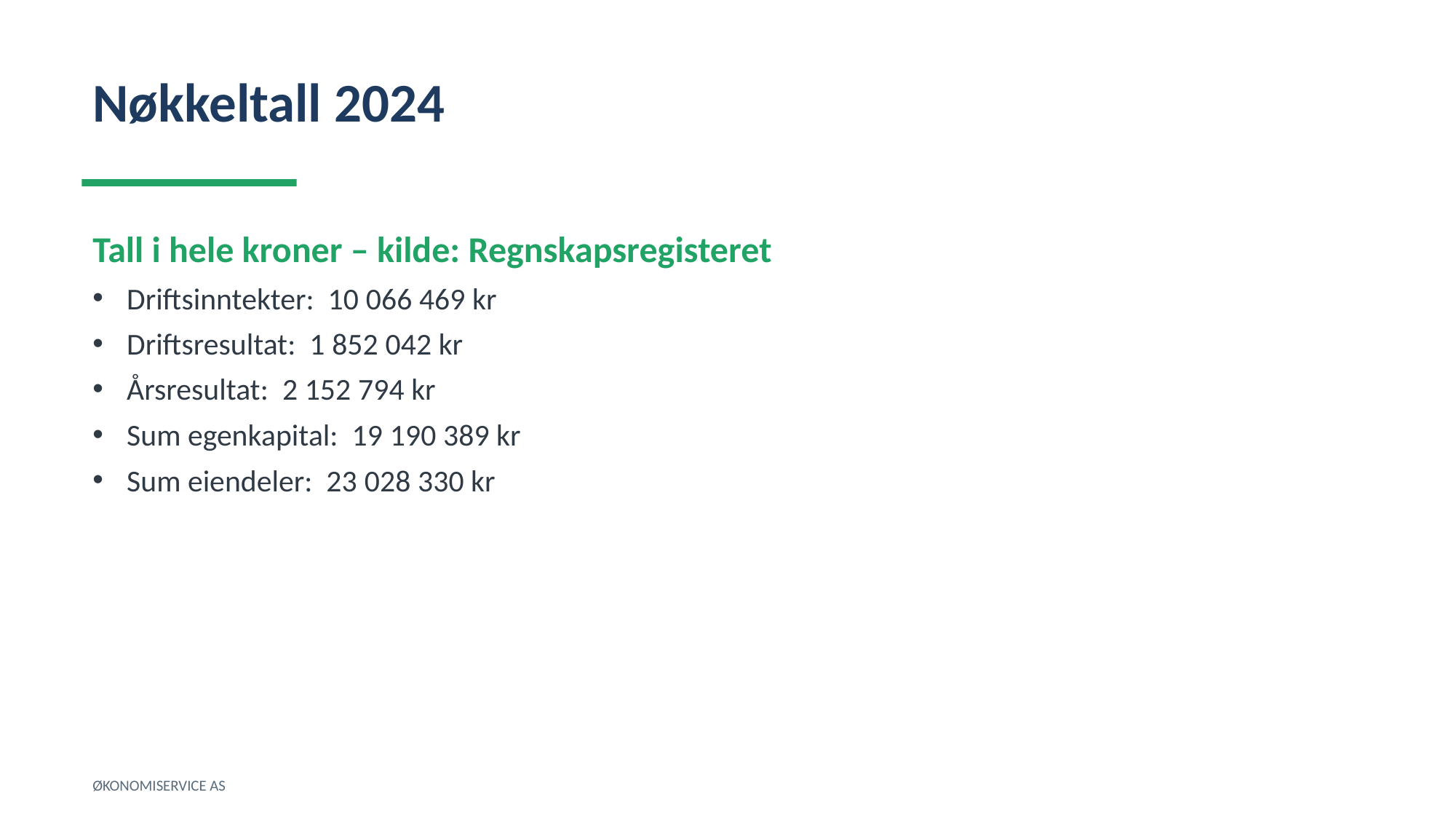

Nøkkeltall 2024

Tall i hele kroner – kilde: Regnskapsregisteret
Driftsinntekter:  10 066 469 kr
Driftsresultat:  1 852 042 kr
Årsresultat:  2 152 794 kr
Sum egenkapital:  19 190 389 kr
Sum eiendeler:  23 028 330 kr
ØKONOMISERVICE AS